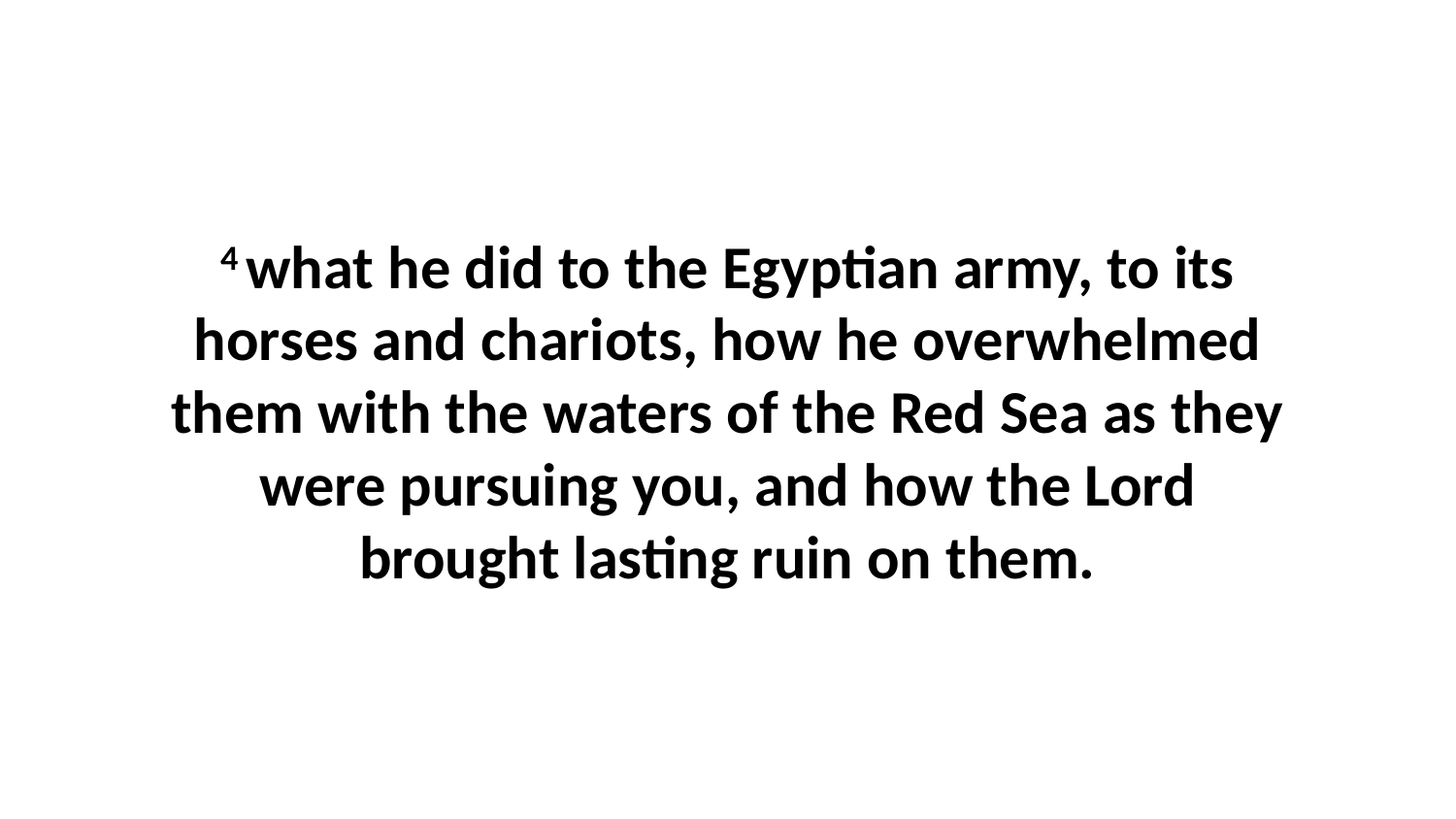

4 what he did to the Egyptian army, to its horses and chariots, how he overwhelmed them with the waters of the Red Sea as they were pursuing you, and how the Lord brought lasting ruin on them.